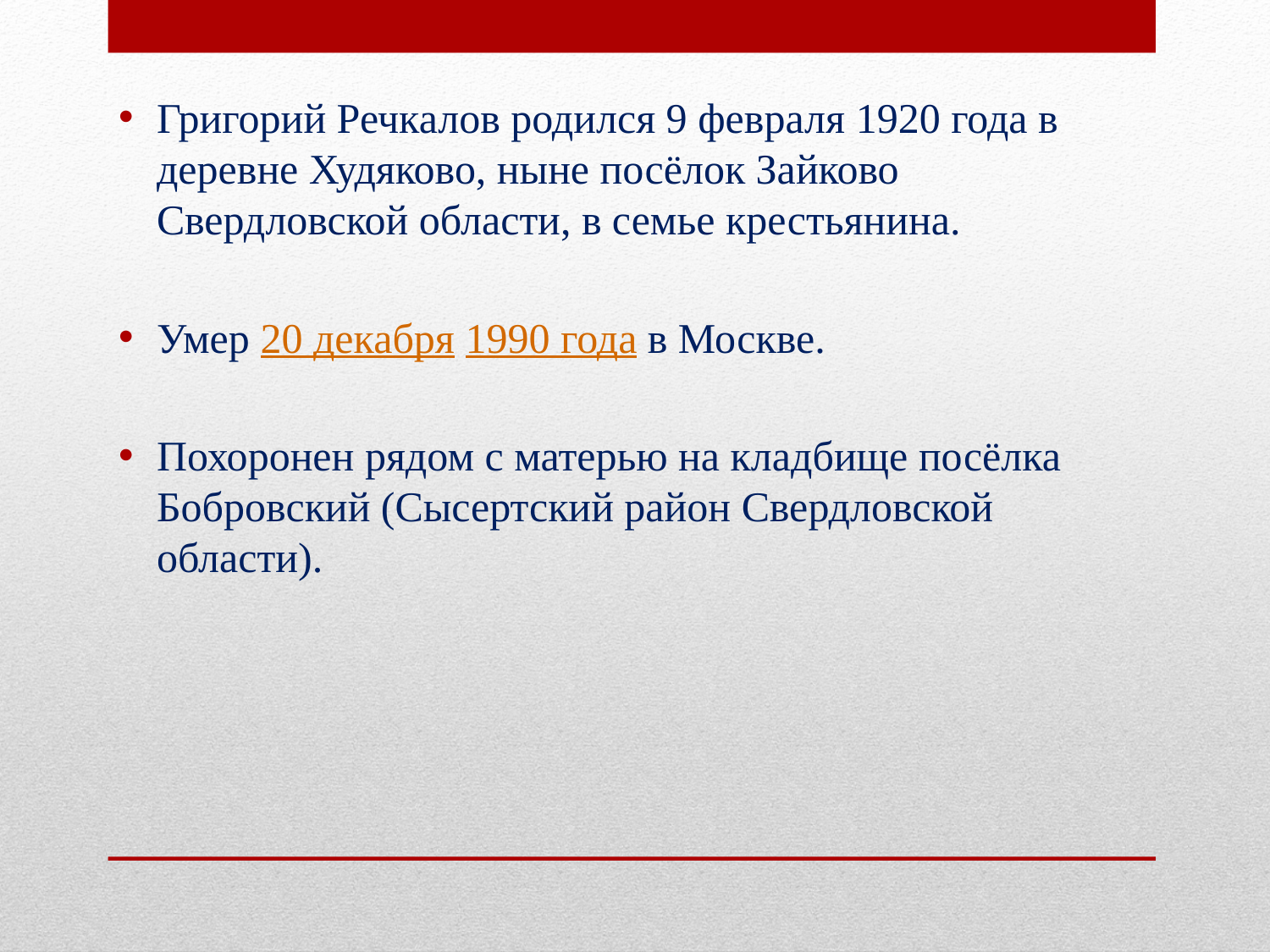

Григорий Речкалов родился 9 февраля 1920 года в деревне Худяково, ныне посёлок Зайково Свердловской области, в семье крестьянина.

Умер 20 декабря 1990 года в Москве.

Похоронен рядом с матерью на кладбище посёлка Бобровский (Сысертский район Свердловской области).